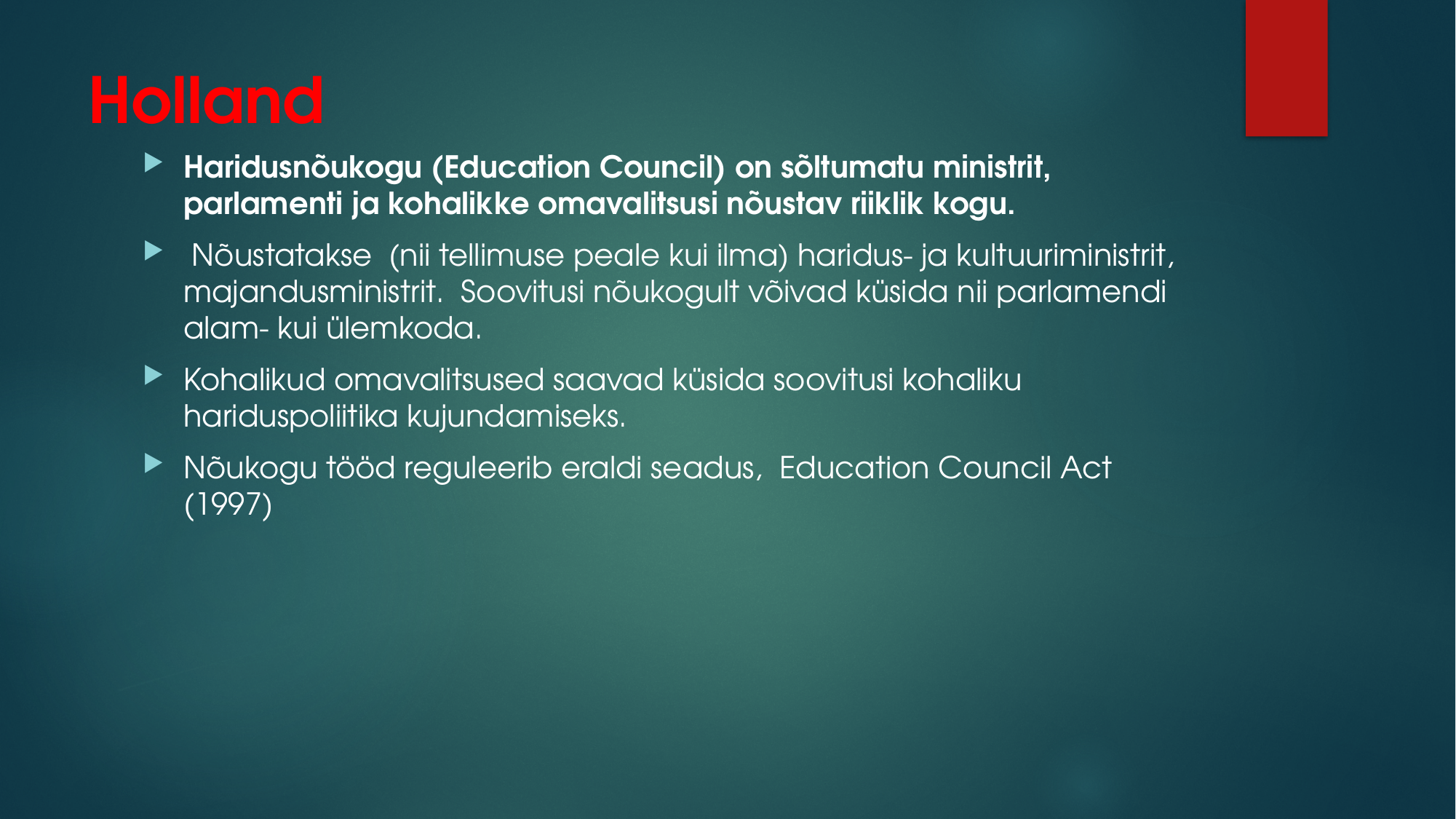

# Holland
Haridusnõukogu (Education Council) on sõltumatu ministrit, parlamenti ja kohalikke omavalitsusi nõustav riiklik kogu.
 Nõustatakse  (nii tellimuse peale kui ilma) haridus- ja kultuuriministrit, majandusministrit.  Soovitusi nõukogult võivad küsida nii parlamendi alam- kui ülemkoda.
Kohalikud omavalitsused saavad küsida soovitusi kohaliku hariduspoliitika kujundamiseks.
Nõukogu tööd reguleerib eraldi seadus,  Education Council Act (1997)